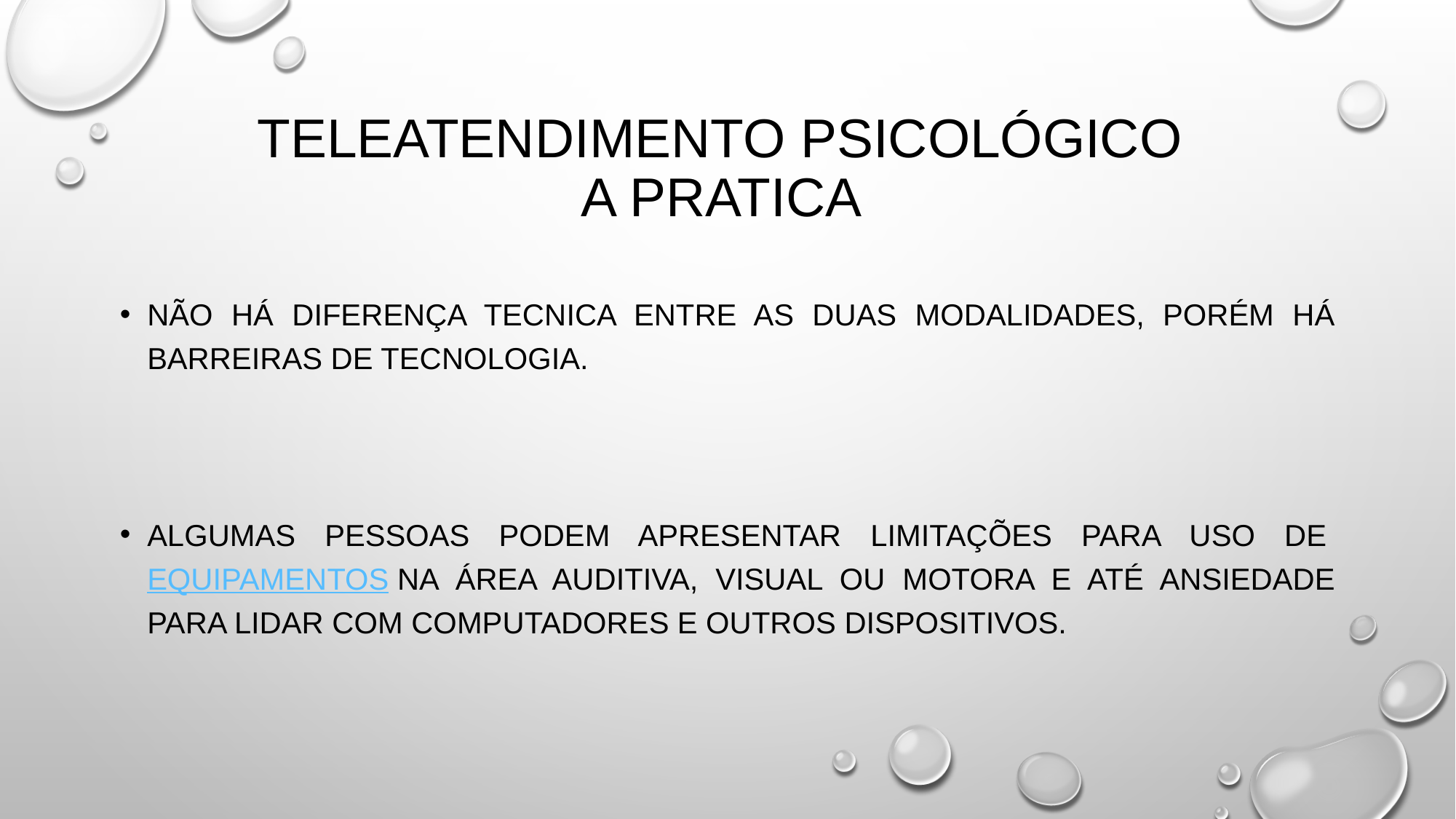

# TELEATENDIMENTO PSICOLÓGICO A PRATICA
NÃO HÁ DIFERENÇA TECNICA ENTRE AS DUAS MODALIDadeS, PORÉM HÁ BARREIRAS DE TECNOLOGIA.

algumas pessoas podem apresentar limitações para uso de equipamentos na área auditiva, visual ou motora e até ansiedade para lidar com computadores e outros dispositivos.